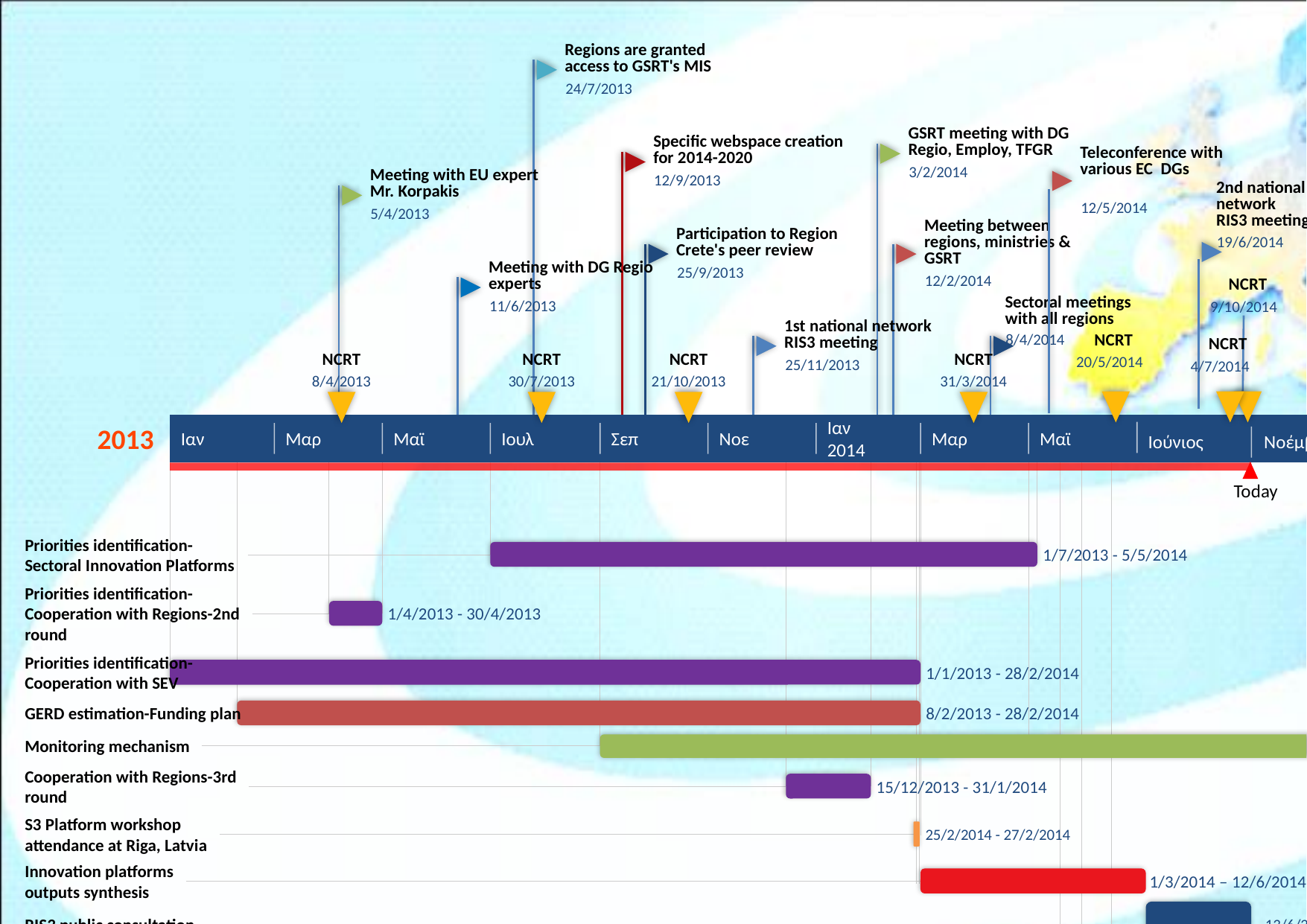

Regions are granted access to GSRT's MIS

24/7/2013
GSRT meeting with DG Regio, Employ, TFGR
Specific webspace creation for 2014-2020

Teleconference with various EC  DGs

3/2/2014
Meeting with EU expert
Mr. Korpakis
12/9/2013

2nd national network
RIS3 meeting

12/5/2014
5/4/2013
Meeting between regions, ministries & GSRT
Participation to Region Crete's peer review
19/6/2014

Meeting with DG Regio experts
25/9/2013
12/2/2014
NCRT

Sectoral meetings with all regions
11/6/2013
9/10/2014
1st national network
RIS3 meeting
8/4/2014
NCRT

NCRT
NCRT
NCRT
NCRT
NCRT
20/5/2014
25/11/2013
4/7/2014
8/4/2013
30/7/2013
21/10/2013
31/3/2014

2013

Ιαν
Μαρ
Μαϊ
Ιουλ
Σεπ
Νοε
Ιαν
2014
Μαρ
Μαϊ
Ιούνιος
Νοέμβριος
2014

Today
Priorities identification-Sectoral Innovation Platforms

1/7/2013 - 5/5/2014
Priorities identification-Cooperation with Regions-2nd round

1/4/2013 - 30/4/2013
Priorities identification-Cooperation with SEV

1/1/2013 - 28/2/2014

GERD estimation-Funding plan
8/2/2013 - 28/2/2014

Monitoring mechanism
1/9/2013 – 30/11/2014
Cooperation with Regions-3rd round

15/12/2013 - 31/1/2014
S3 Platform workshop attendance at Riga, Latvia

25/2/2014 - 27/2/2014
Innovation platforms outputs synthesis

1/3/2014 – 12/6/2014

RIS3 public consultation
13/6/2014 – 25/6/2014
S3 Platform workshop attendance at Dublin

2/7/2014 - 4/7/2014

RIS3 formation
25/6/2014 – 30/11/2014